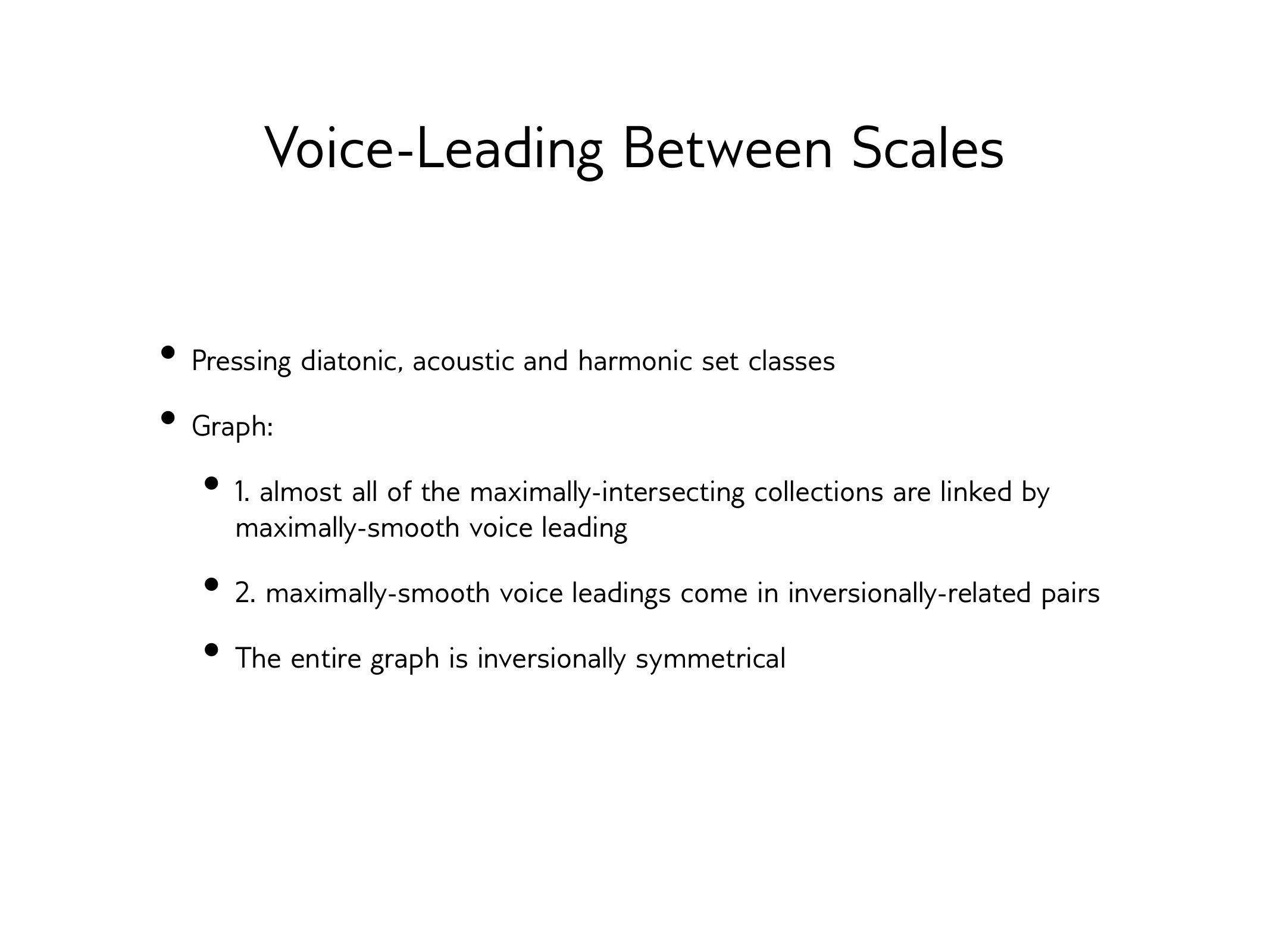

# Voice-Leading Between Scales
Pressing diatonic, acoustic and harmonic set classes
Graph:
1. almost all of the maximally-intersecting collections are linked by maximally-smooth voice leading
2. maximally-smooth voice leadings come in inversionally-related pairs
The entire graph is inversionally symmetrical